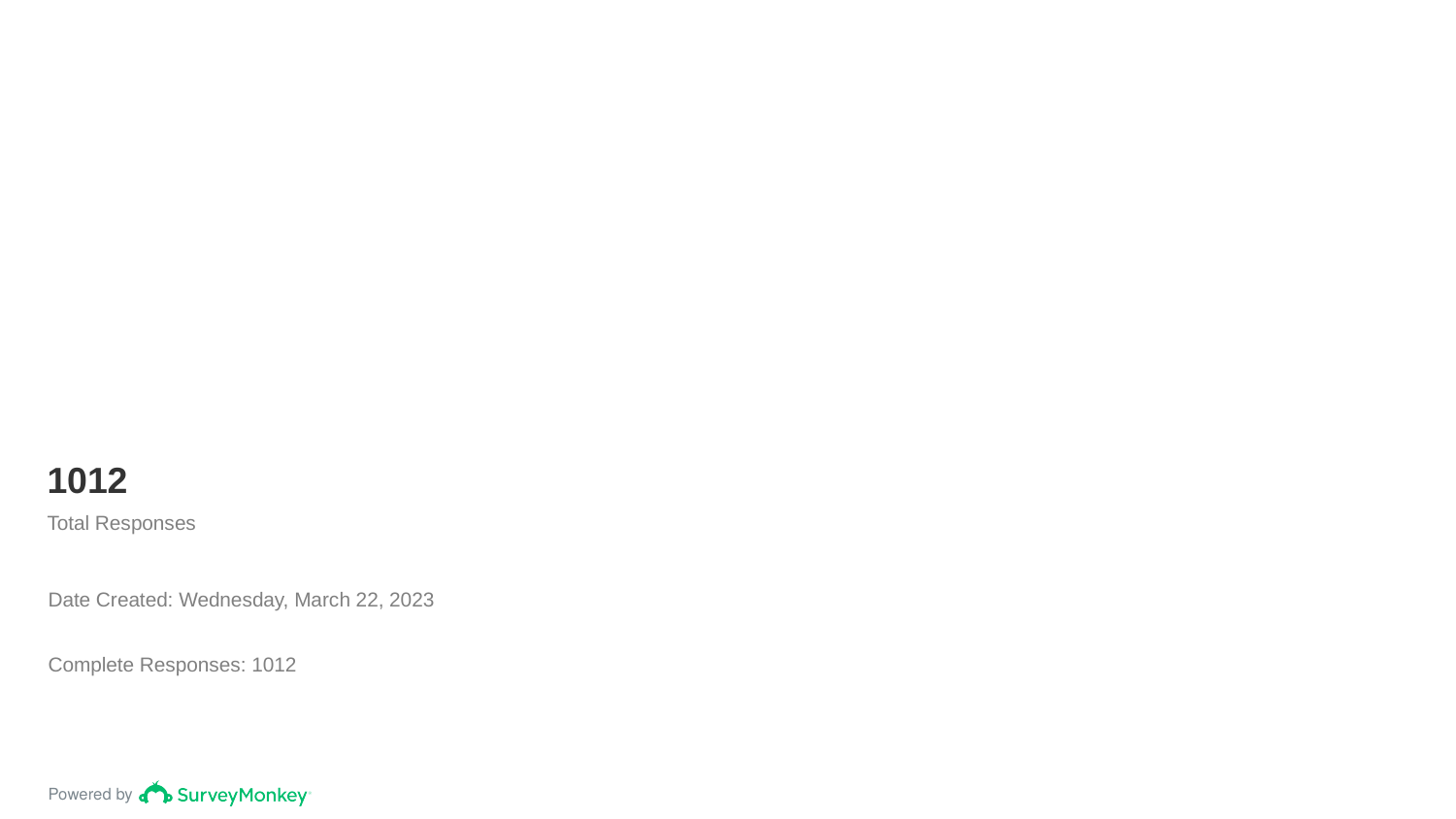

# 1012
Total Responses
Date Created: Wednesday, March 22, 2023
Complete Responses: 1012